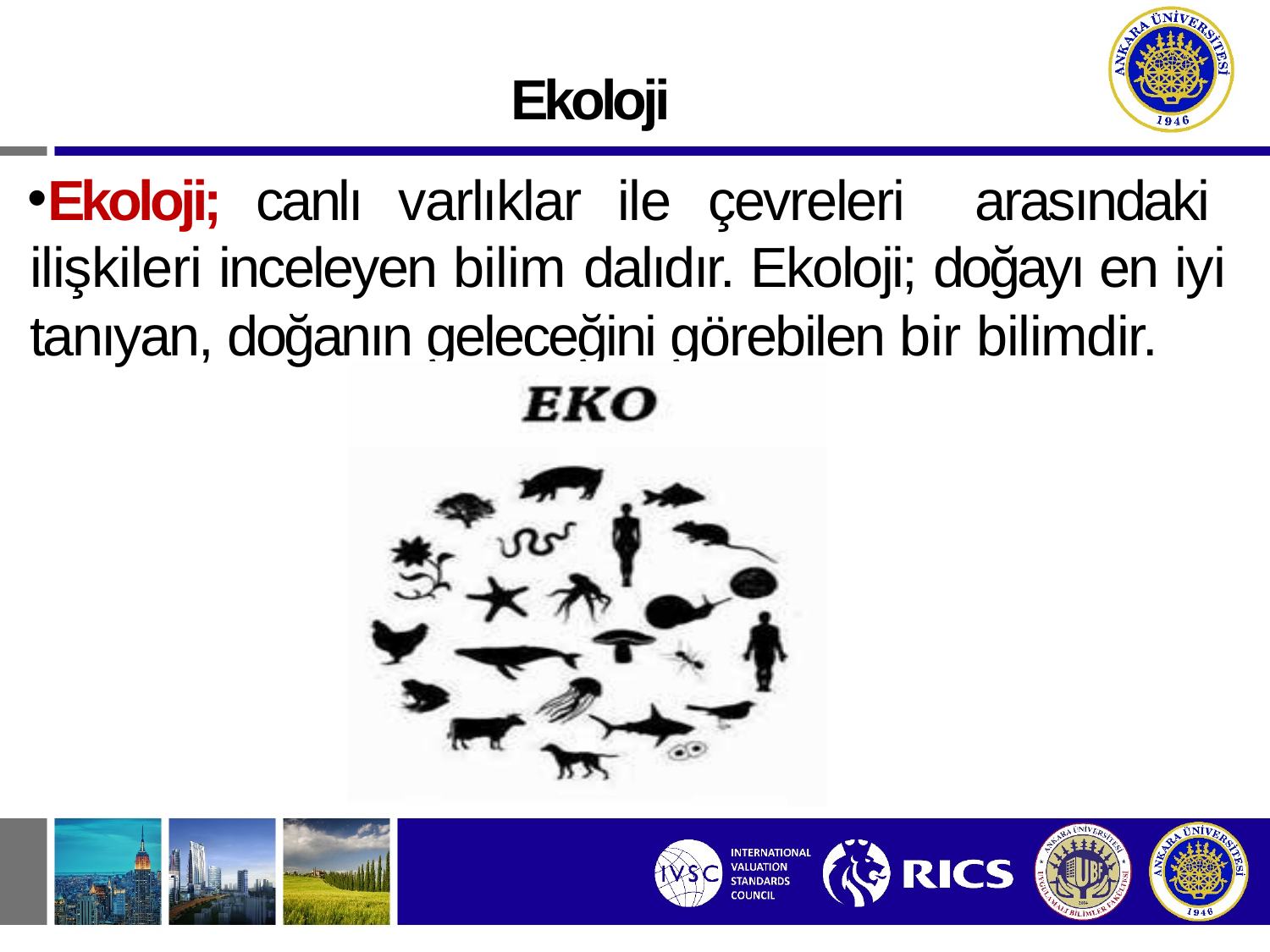

Ekoloji
Ekoloji; canlı varlıklar ile çevreleri  arasındaki  ilişkileri inceleyen bilim dalıdır. Ekoloji; doğayı en iyi  tanıyan, doğanın geleceğini görebilen bir bilimdir.